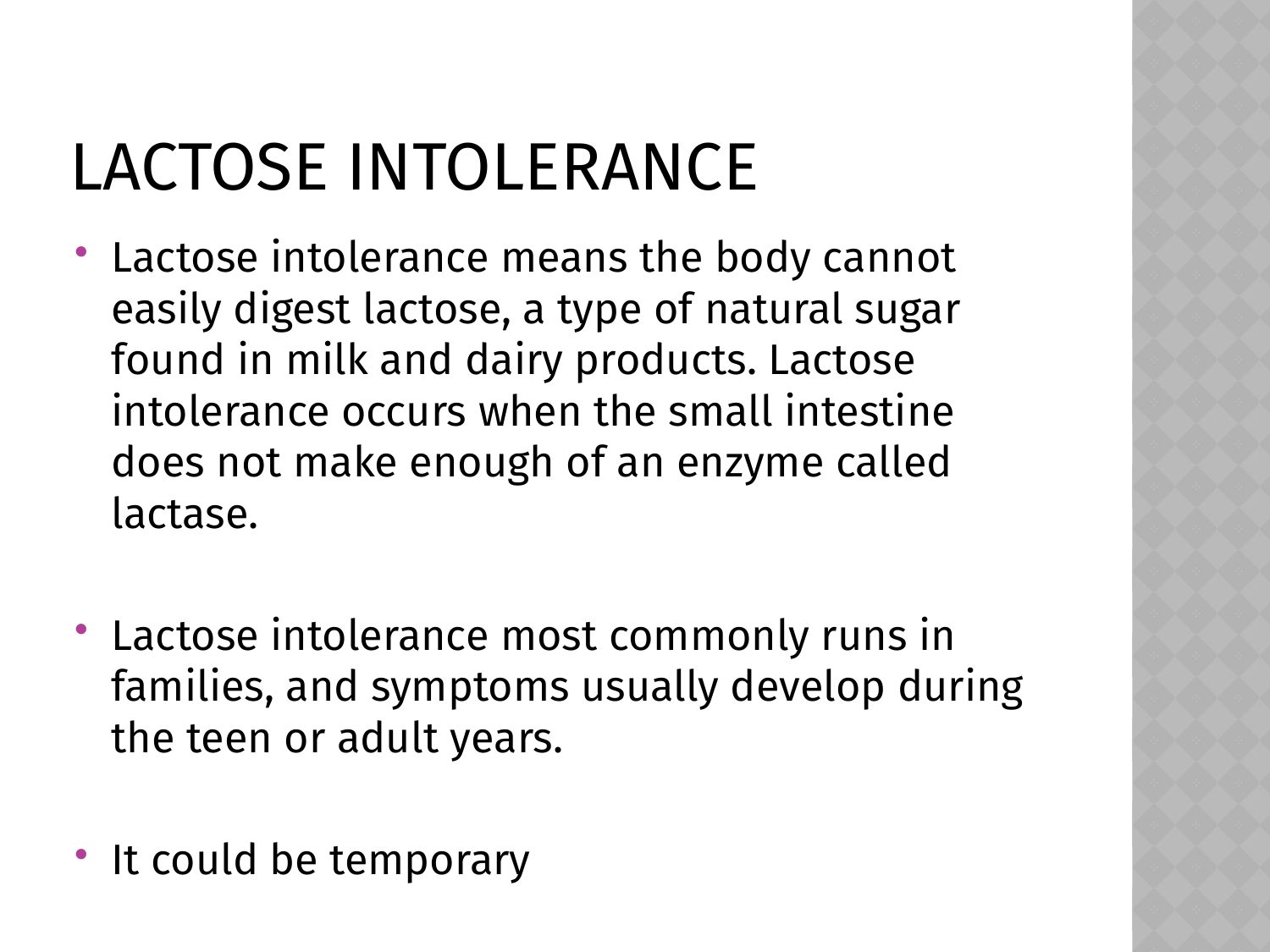

# Lactose Intolerance
Lactose intolerance means the body cannot easily digest lactose, a type of natural sugar found in milk and dairy products. Lactose intolerance occurs when the small intestine does not make enough of an enzyme called lactase.

Lactose intolerance most commonly runs in families, and symptoms usually develop during the teen or adult years.

It could be temporary